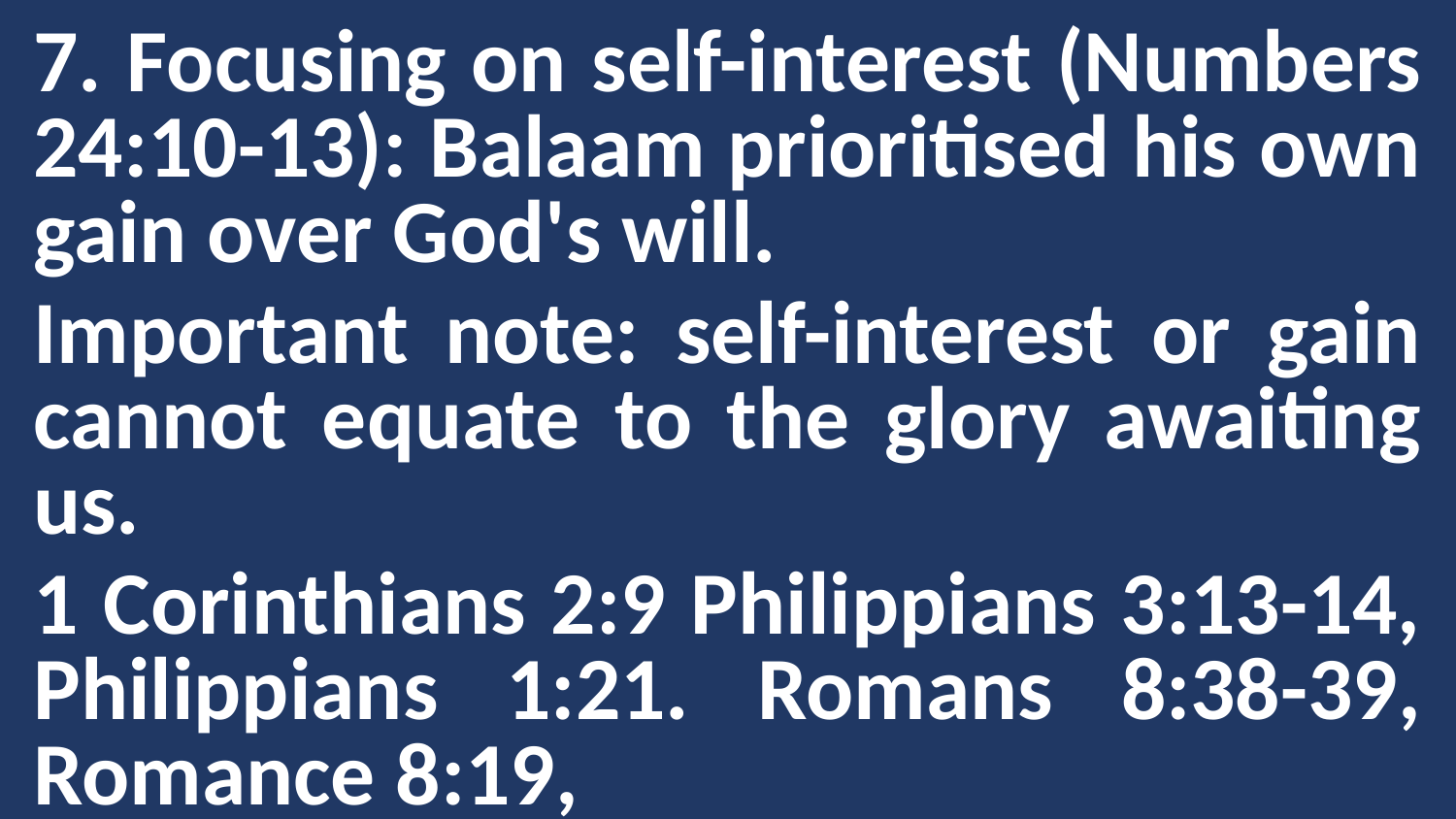

7. Focusing on self-interest (Numbers 24:10-13): Balaam prioritised his own gain over God's will.
Important note: self-interest or gain cannot equate to the glory awaiting us.
1 Corinthians 2:9 Philippians 3:13-14, Philippians 1:21. Romans 8:38-39, Romance 8:19,